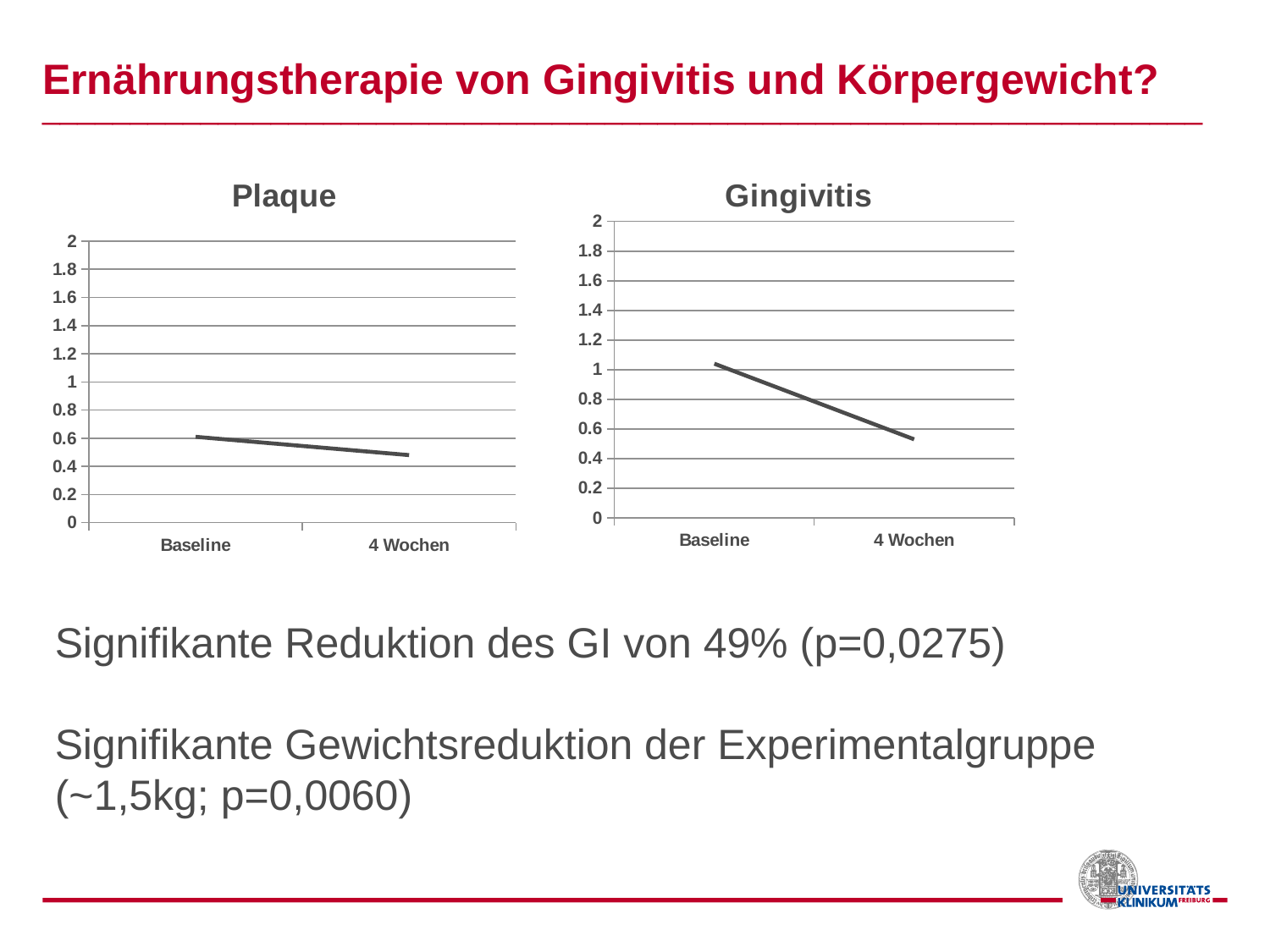

Ernährungstherapie von Gingivitis und Körpergewicht?
__________________________________________________________________

### Chart: Plaque

| Category | PI Experimental |
|---|---|
| Baseline | 0.61 |
| 4 Wochen | 0.48 |

### Chart: Gingivitis

| Category | GI Experimental |
|---|---|
| Baseline | 1.04 |
| 4 Wochen | 0.53 |
Signifikante Reduktion des GI von 49% (p=0,0275)

Signifikante Gewichtsreduktion der Experimentalgruppe (~1,5kg; p=0,0060)